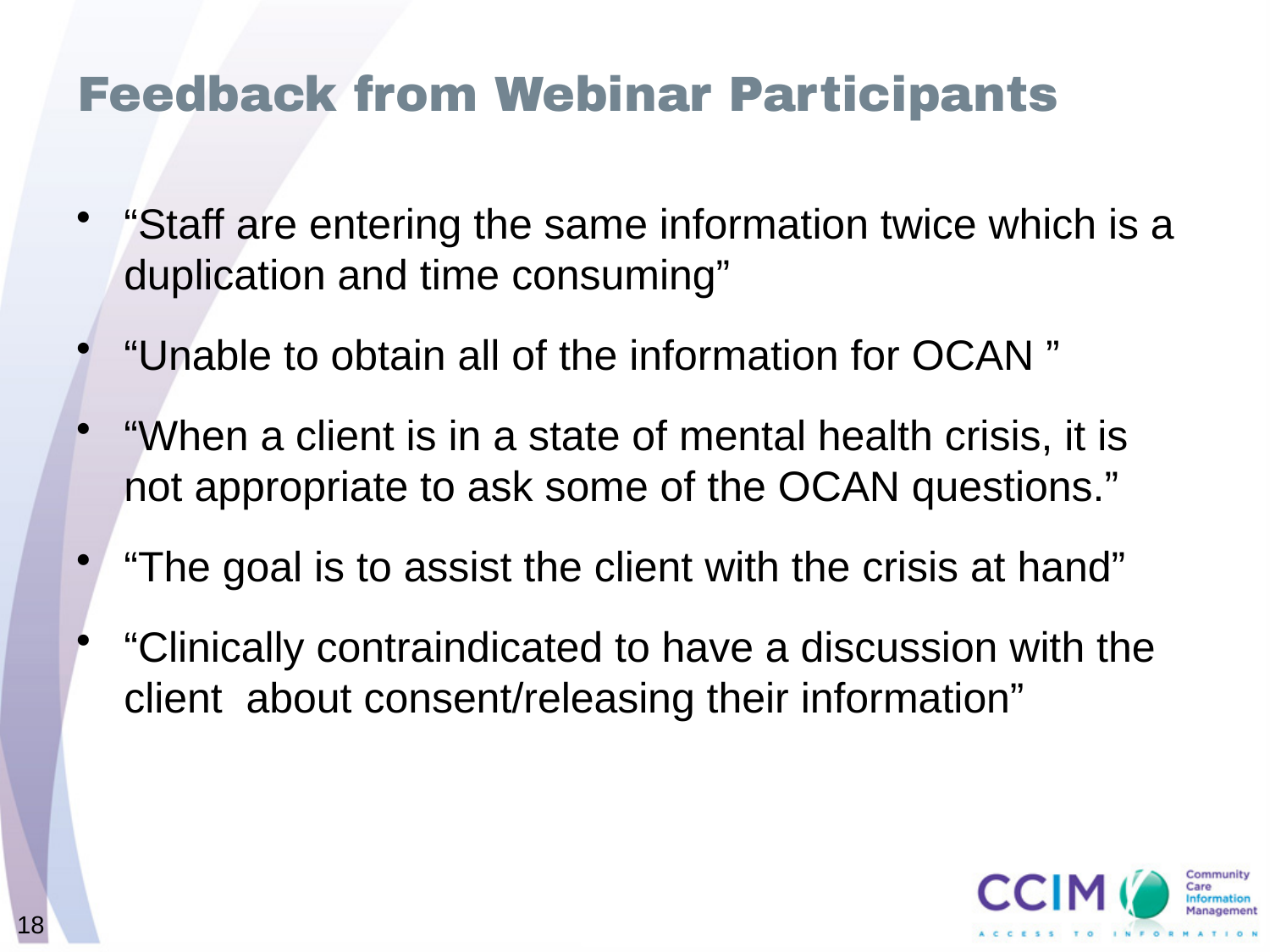

# Feedback from Webinar Participants
“Staff are entering the same information twice which is a duplication and time consuming”
“Unable to obtain all of the information for OCAN ”
“When a client is in a state of mental health crisis, it is not appropriate to ask some of the OCAN questions.”
“The goal is to assist the client with the crisis at hand”
“Clinically contraindicated to have a discussion with the client  about consent/releasing their information”

18